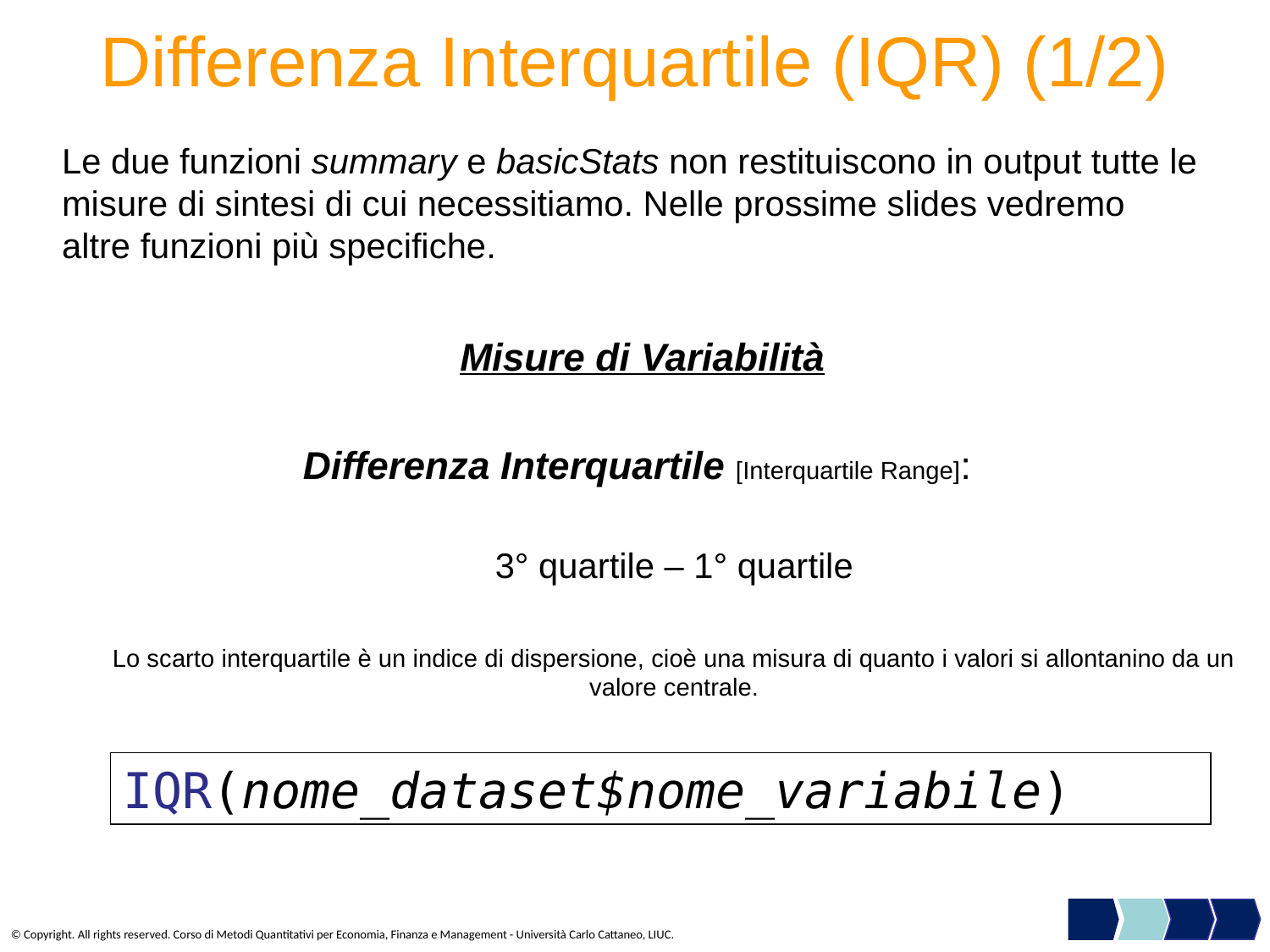

# Differenza Interquartile (IQR) (1/2)
Le due funzioni summary e basicStats non restituiscono in output tutte le misure di sintesi di cui necessitiamo. Nelle prossime slides vedremo altre funzioni più specifiche.
Misure di Variabilità

Differenza Interquartile [Interquartile Range]:

3° quartile – 1° quartile

Lo scarto interquartile è un indice di dispersione, cioè una misura di quanto i valori si allontanino da un valore centrale.
IQR(nome_dataset$nome_variabile)

© Copyright. All rights reserved. Corso di Metodi Quantitativi per Economia, Finanza e Management - Università Carlo Cattaneo, LIUC.